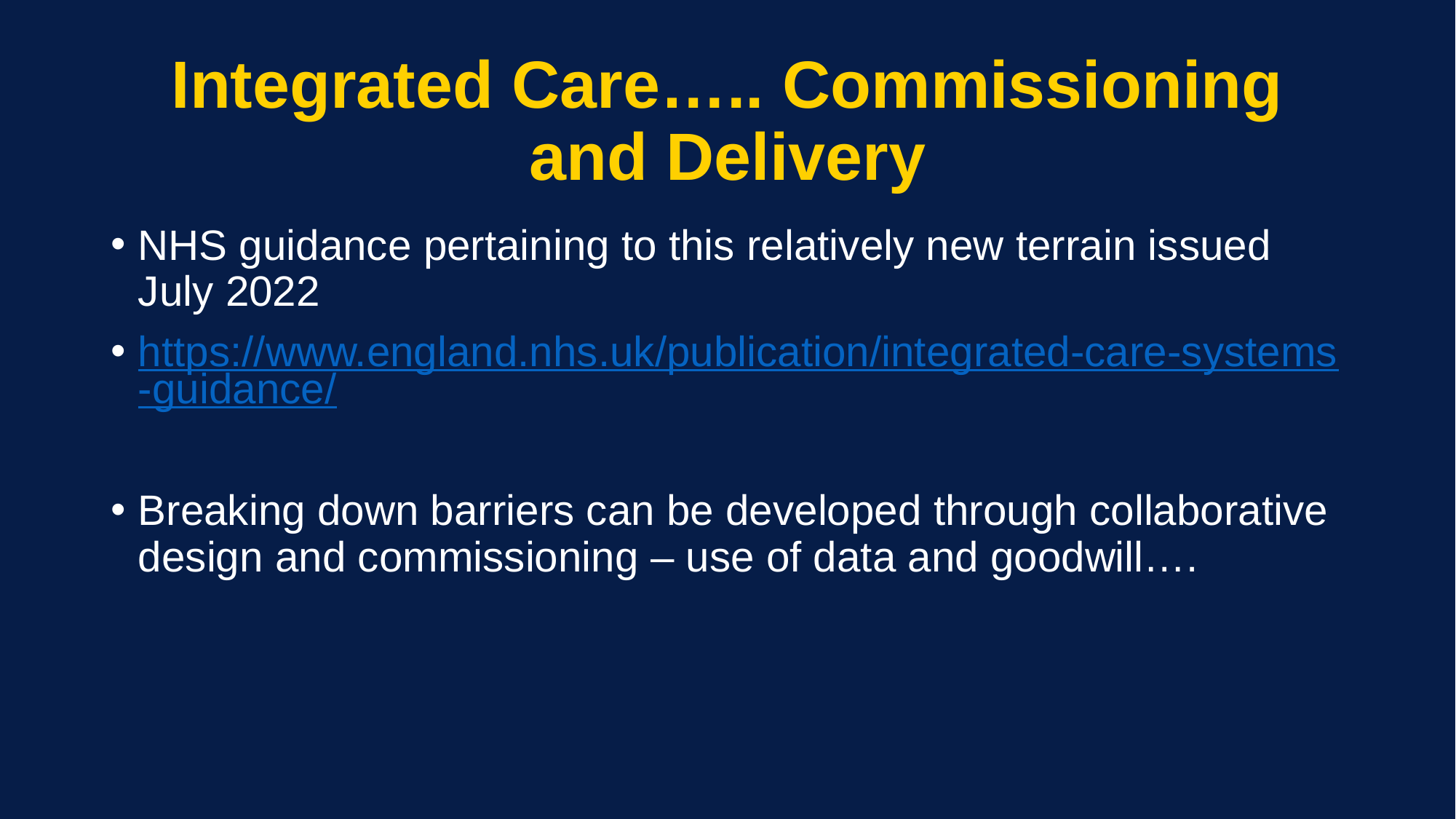

# Integrated Care….. Commissioning and Delivery
NHS guidance pertaining to this relatively new terrain issued July 2022
https://www.england.nhs.uk/publication/integrated-care-systems-guidance/

Breaking down barriers can be developed through collaborative design and commissioning – use of data and goodwill….